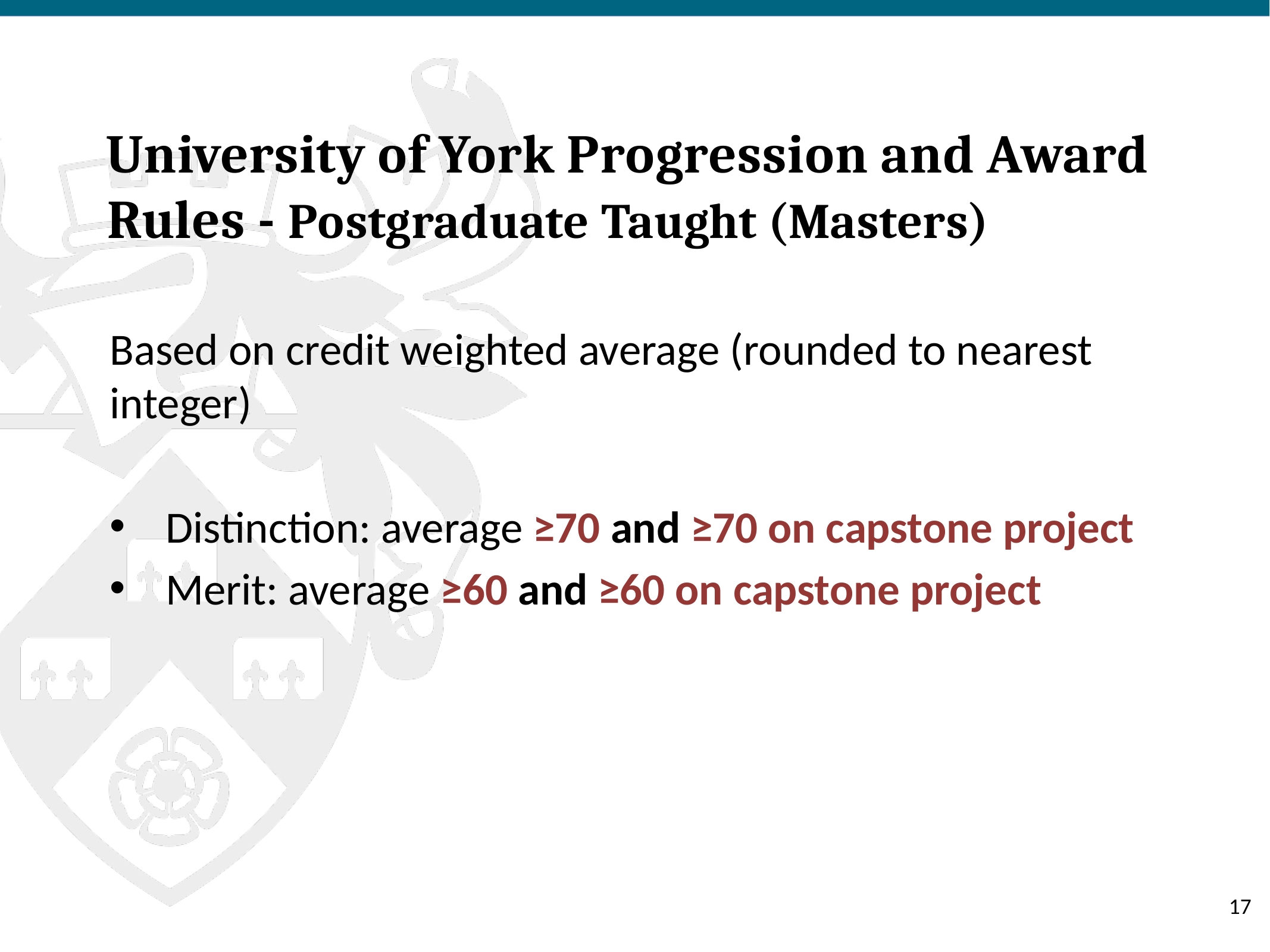

# University of York Progression and Award Rules - Postgraduate Taught (Masters)

Based on credit weighted average (rounded to nearest integer)

Distinction: average ≥70 and ≥70 on capstone project
Merit: average ≥60 and ≥60 on capstone project
17